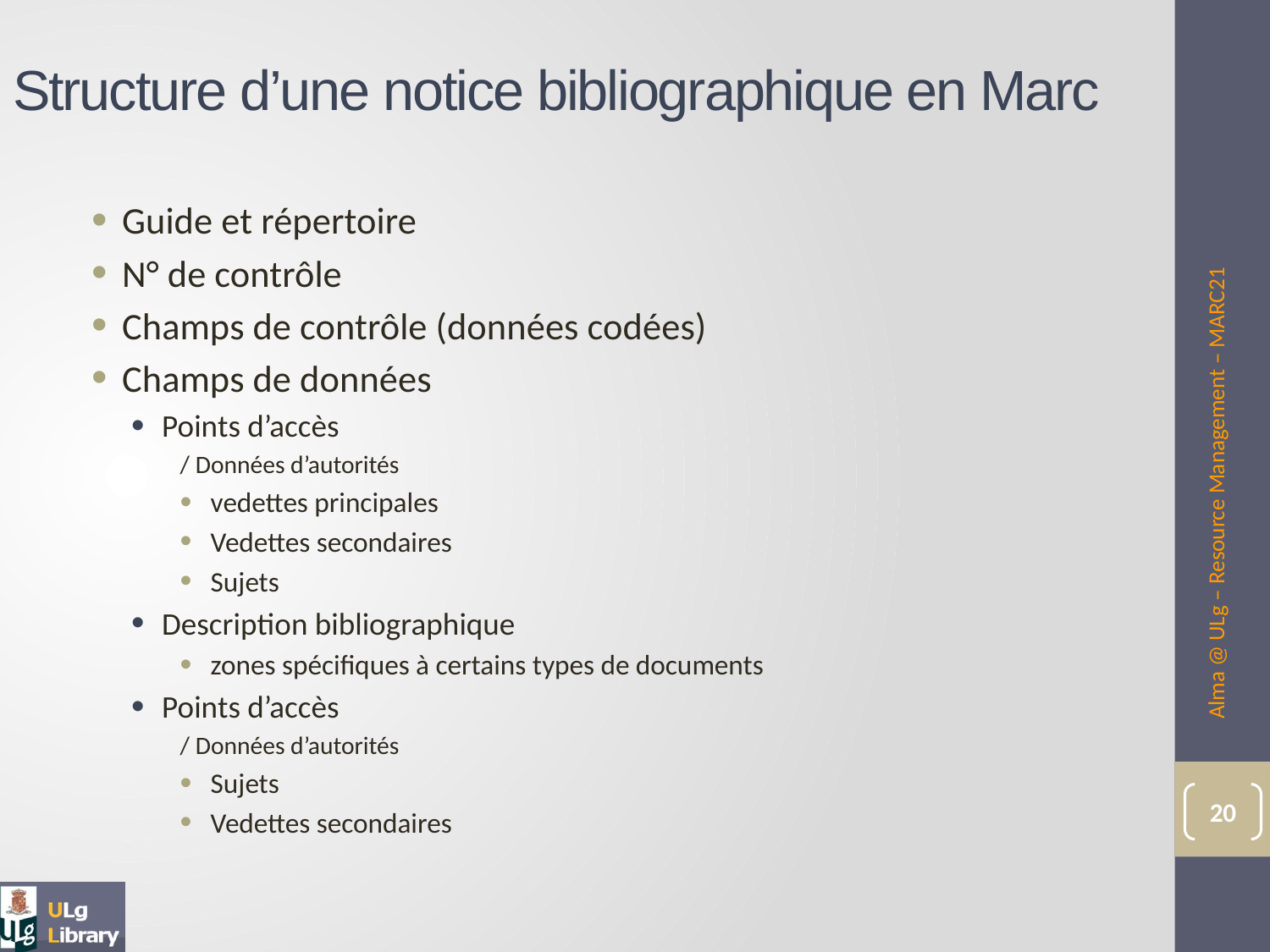

# Structure d’une notice bibliographique en Marc
Guide et répertoire
N° de contrôle
Champs de contrôle (données codées)
Champs de données
Points d’accès
/ Données d’autorités
vedettes principales
Vedettes secondaires
Sujets
Description bibliographique
zones spécifiques à certains types de documents
Points d’accès
/ Données d’autorités
Sujets
Vedettes secondaires
Alma @ ULg – Resource Management – MARC21
20